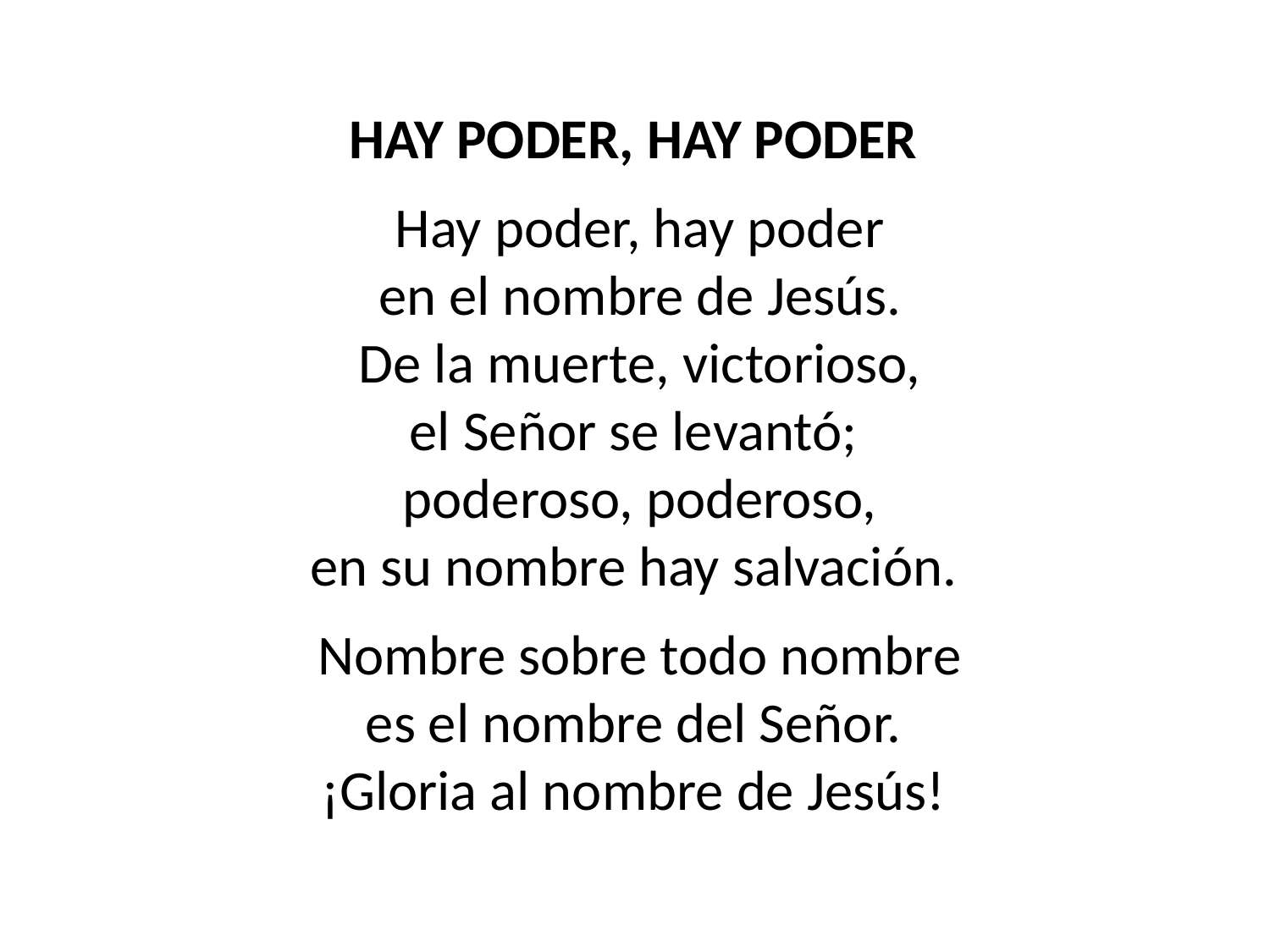

HAY PODER, HAY PODER
Hay poder, hay poder
en el nombre de Jesús.
De la muerte, victorioso,
el Señor se levantó;
poderoso, poderoso,
en su nombre hay salvación.
Nombre sobre todo nombre
es el nombre del Señor.
¡Gloria al nombre de Jesús!